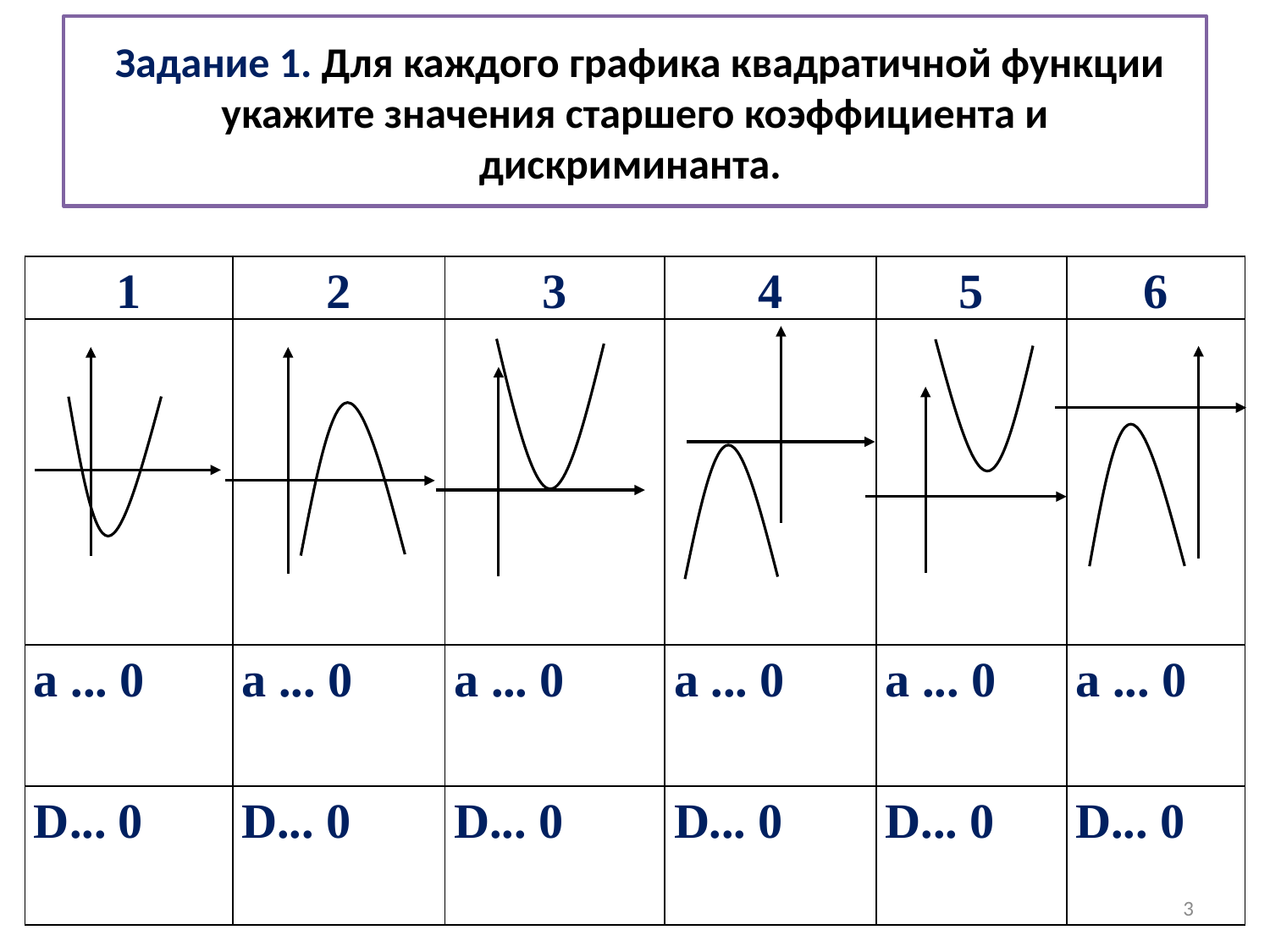

# Задание 1. Для каждого графика квадратичной функции укажите значения старшего коэффициента и дискриминанта.
| 1 | 2 | 3 | 4 | 5 | 6 |
| --- | --- | --- | --- | --- | --- |
|  |  |  |  |  |  |
| а ... 0 | а ... 0 | а ... 0 | а ... 0 | а ... 0 | а ... 0 |
| D... 0 | D... 0 | D... 0 | D... 0 | D... 0 | D... 0 |

3